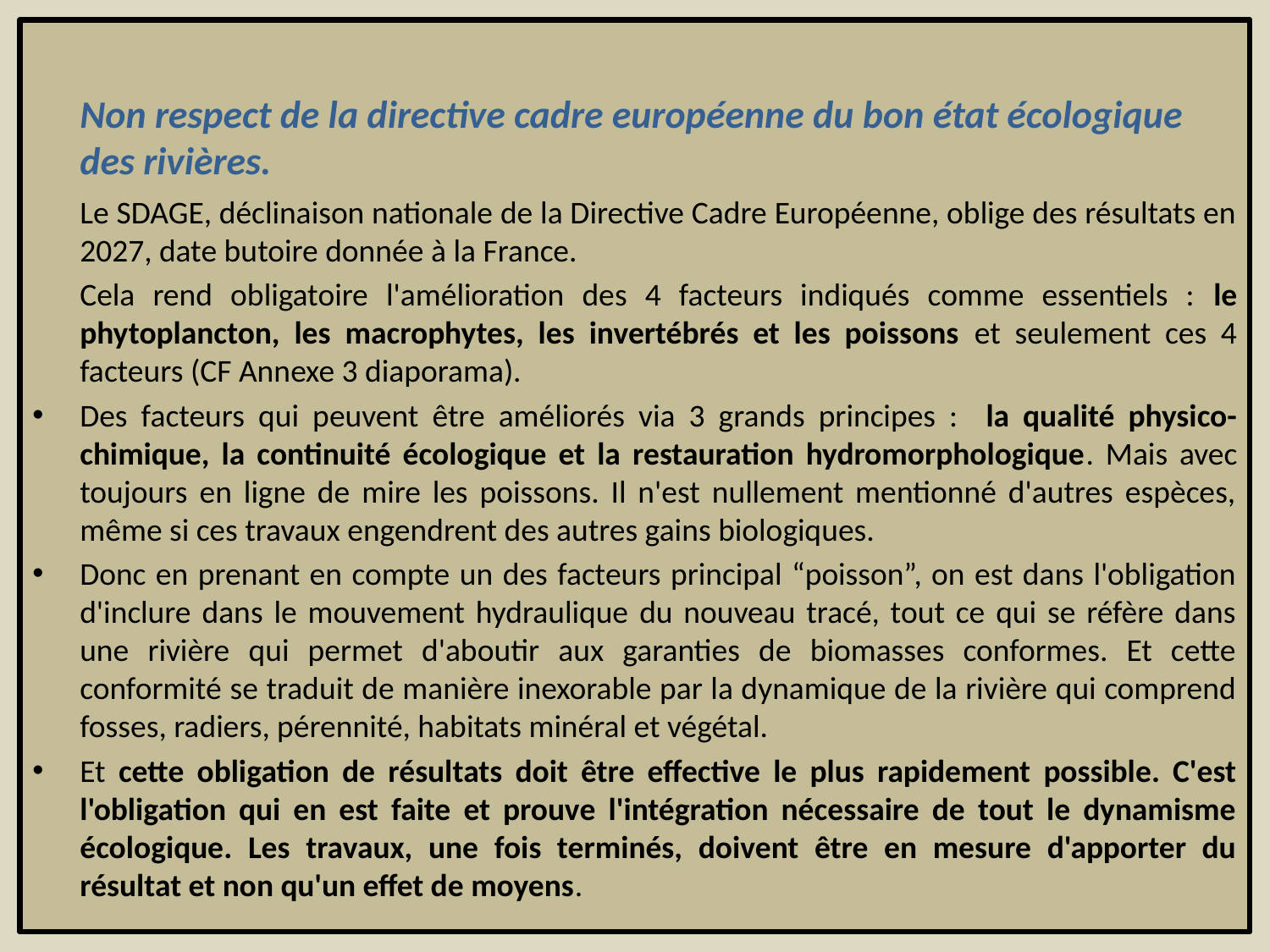

Non respect de la directive cadre européenne du bon état écologique des rivières.
	Le SDAGE, déclinaison nationale de la Directive Cadre Européenne, oblige des résultats en 2027, date butoire donnée à la France.
	Cela rend obligatoire l'amélioration des 4 facteurs indiqués comme essentiels : le phytoplancton, les macrophytes, les invertébrés et les poissons et seulement ces 4 facteurs (CF Annexe 3 diaporama).
Des facteurs qui peuvent être améliorés via 3 grands principes :  la qualité physico- chimique, la continuité écologique et la restauration hydromorphologique. Mais avec toujours en ligne de mire les poissons. Il n'est nullement mentionné d'autres espèces, même si ces travaux engendrent des autres gains biologiques.
Donc en prenant en compte un des facteurs principal “poisson”, on est dans l'obligation d'inclure dans le mouvement hydraulique du nouveau tracé, tout ce qui se réfère dans une rivière qui permet d'aboutir aux garanties de biomasses conformes. Et cette conformité se traduit de manière inexorable par la dynamique de la rivière qui comprend fosses, radiers, pérennité, habitats minéral et végétal.
Et cette obligation de résultats doit être effective le plus rapidement possible. C'est l'obligation qui en est faite et prouve l'intégration nécessaire de tout le dynamisme écologique. Les travaux, une fois terminés, doivent être en mesure d'apporter du résultat et non qu'un effet de moyens.